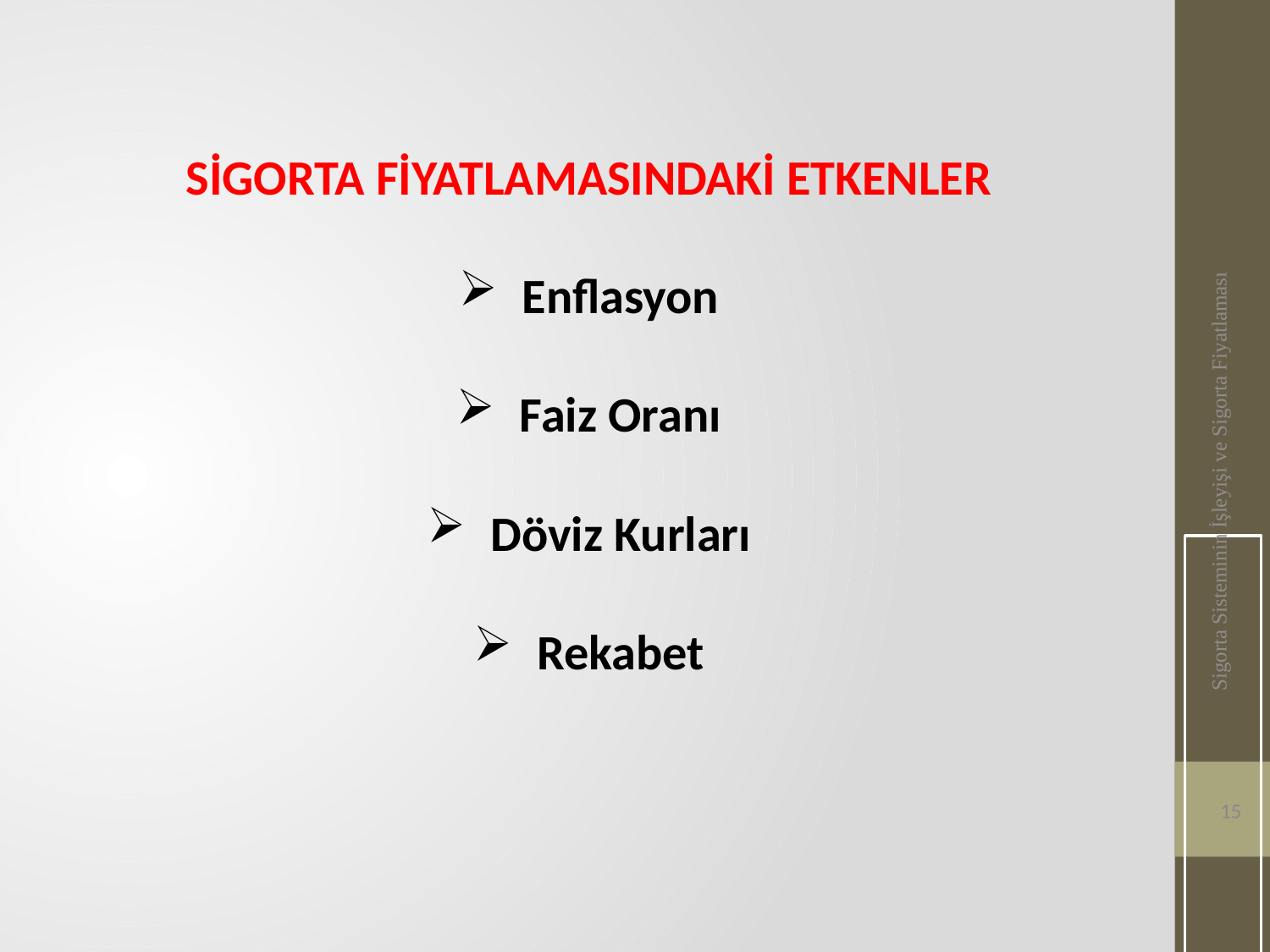

SİGORTA FİYATLAMASINDAKİ ETKENLER

Enflasyon

Faiz Oranı

Döviz Kurları

Rekabet
Sigorta Sisteminin İşleyişi ve Sigorta Fiyatlaması
15